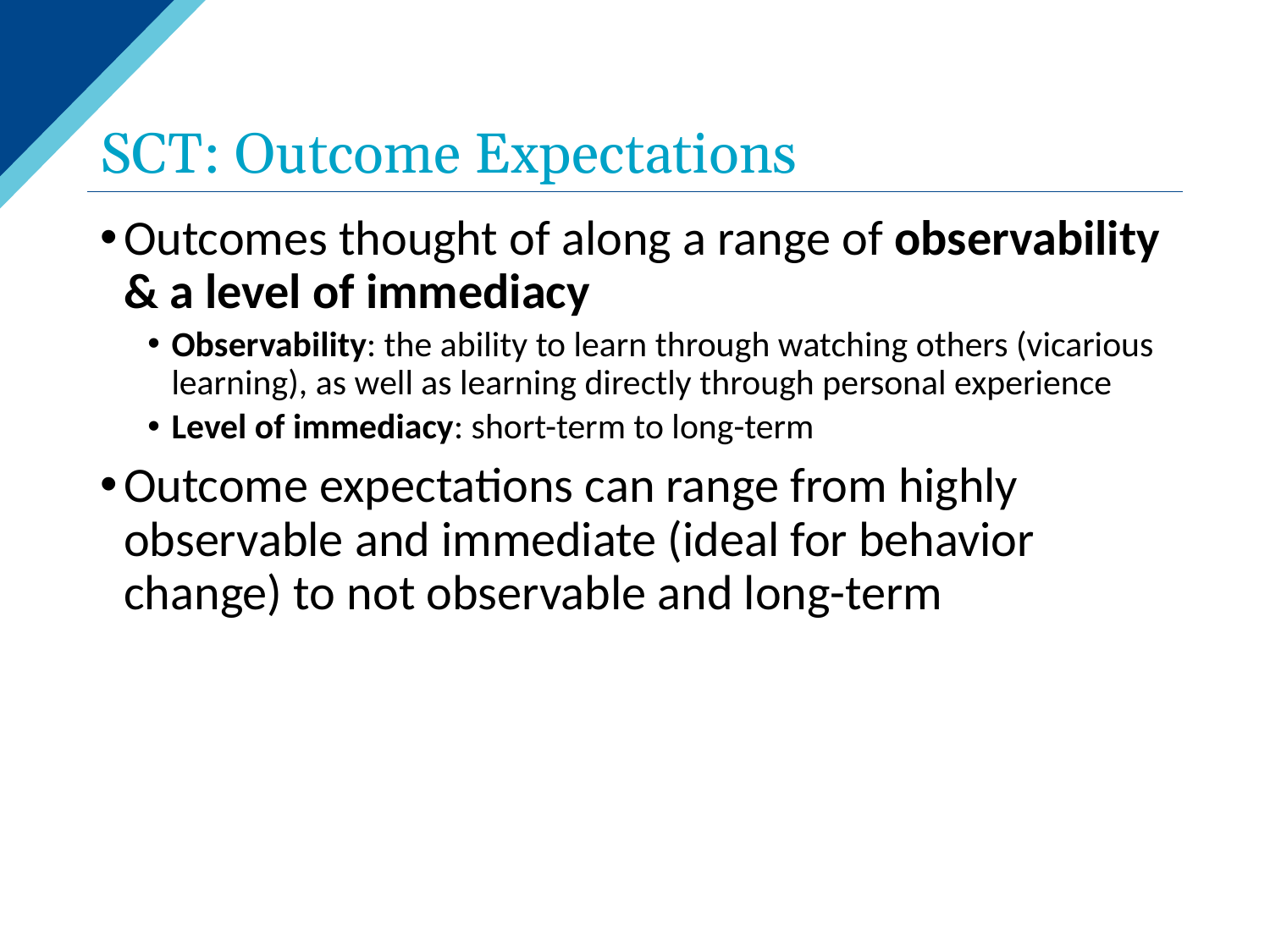

# SCT: Outcome Expectations
Outcomes thought of along a range of observability & a level of immediacy
Observability: the ability to learn through watching others (vicarious learning), as well as learning directly through personal experience
Level of immediacy: short-term to long-term
Outcome expectations can range from highly observable and immediate (ideal for behavior change) to not observable and long-term